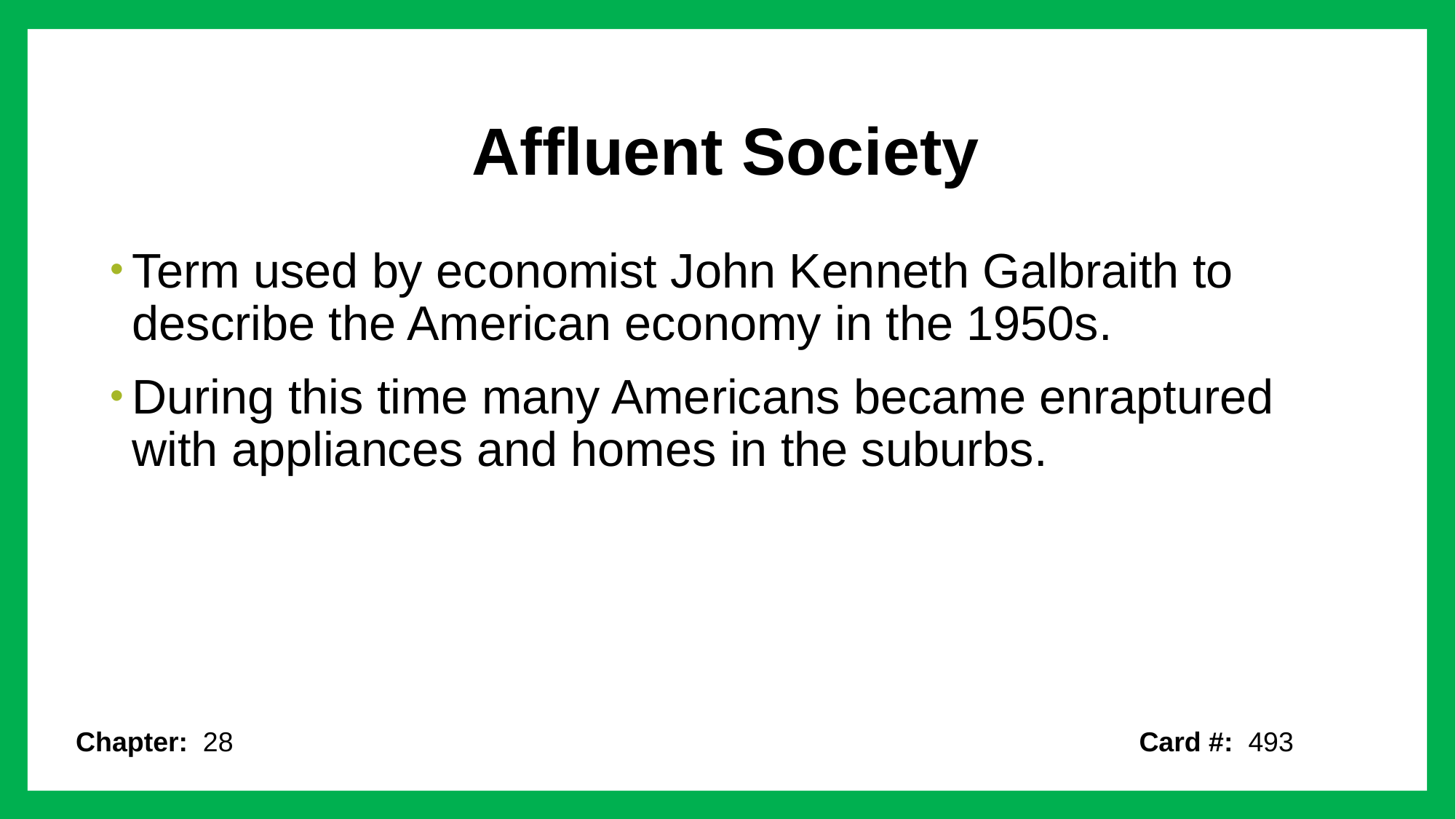

# Affluent Society
Term used by economist John Kenneth Galbraith to describe the American economy in the 1950s.
During this time many Americans became enraptured with appliances and homes in the suburbs.
Card #:  493
Chapter:  28